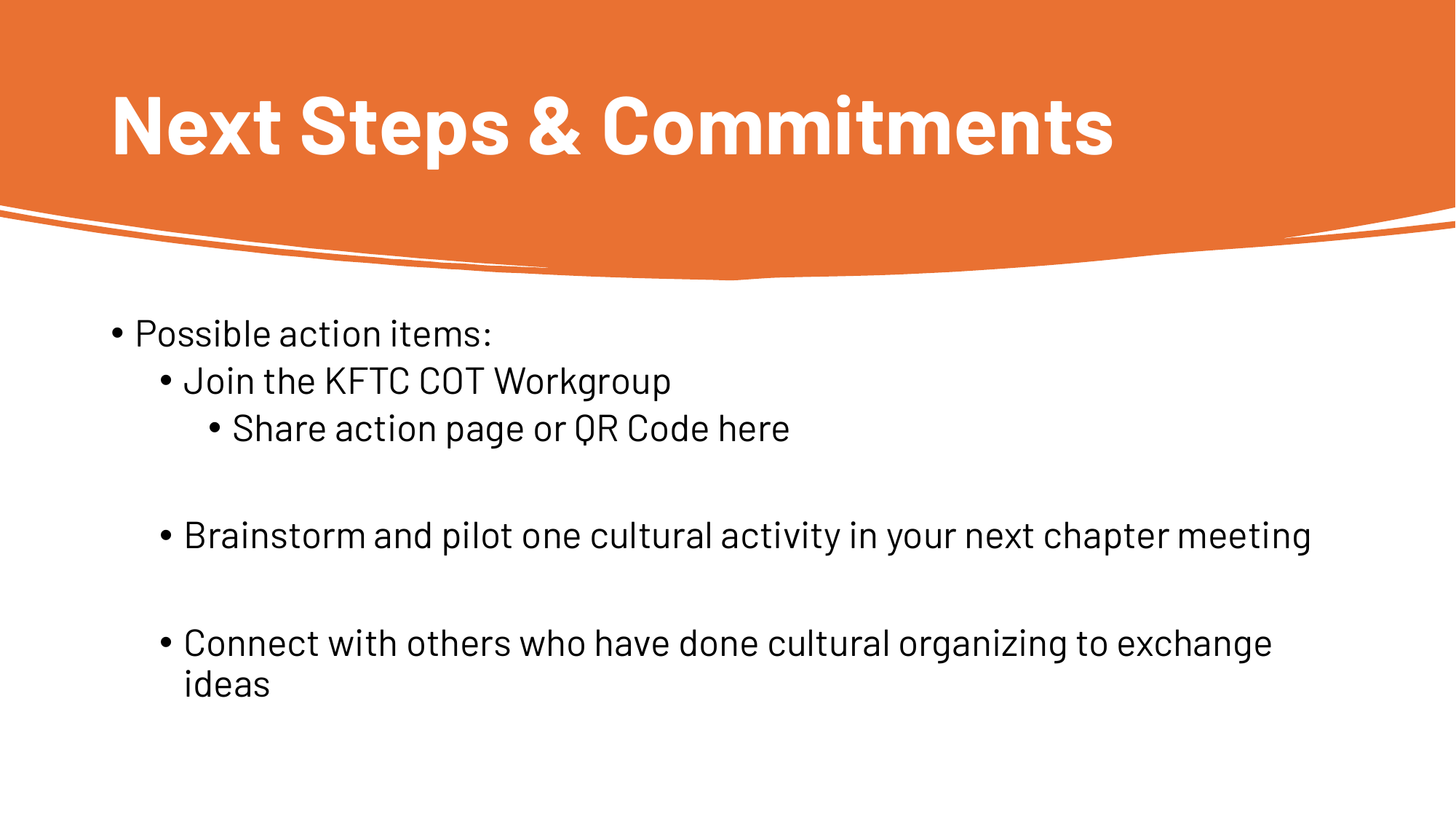

# Next Steps & Commitments
Possible action items:
Join the KFTC COT Workgroup
Share action page or QR Code here

Brainstorm and pilot one cultural activity in your next chapter meeting

Connect with others who have done cultural organizing to exchange ideas